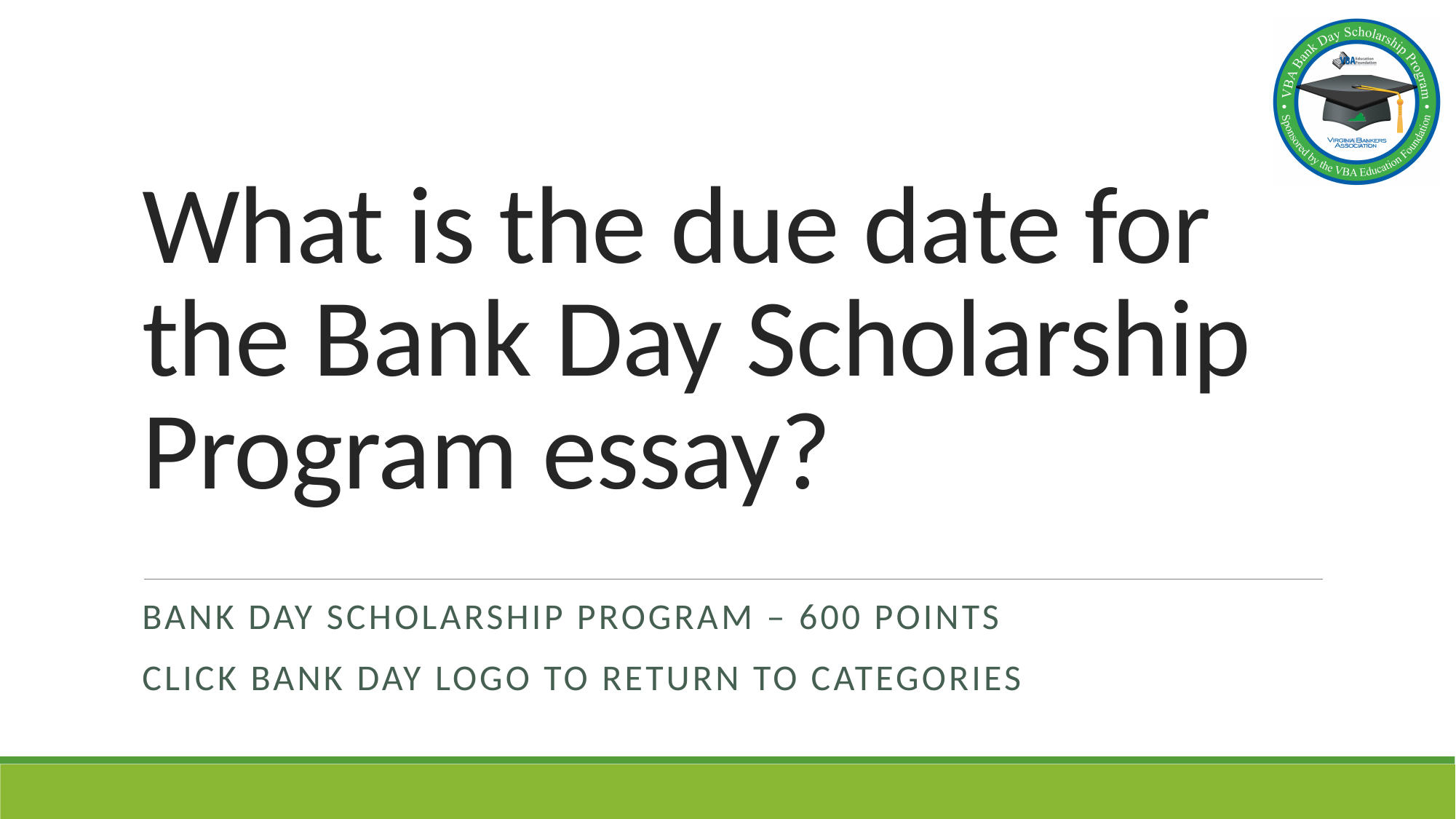

# What is the due date for the Bank Day Scholarship Program essay?
Bank Day Scholarship Program – 600 points
Click bank day logo to return to categories